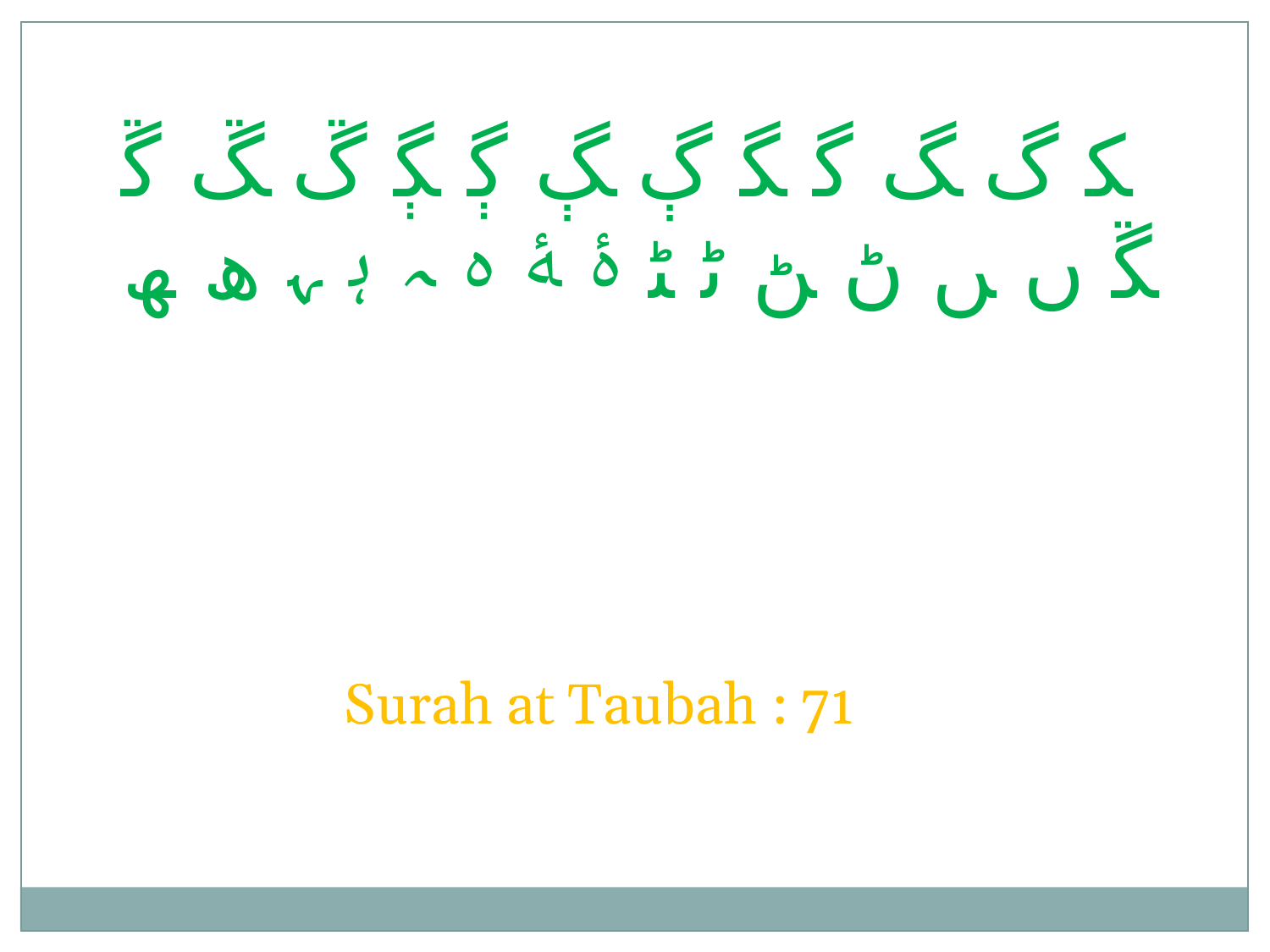

ﮑ ﮒ ﮓ ﮔ ﮕ ﮖ ﮗ ﮘ ﮙ ﮚ ﮛ ﮜ ﮝ ﮞ ﮟ ﮠ ﮡ ﮢ ﮣ ﮤ ﮥ ﮦ ﮧ ﮨ ﮩ ﮪ ﮫ
Surah at Taubah : 71